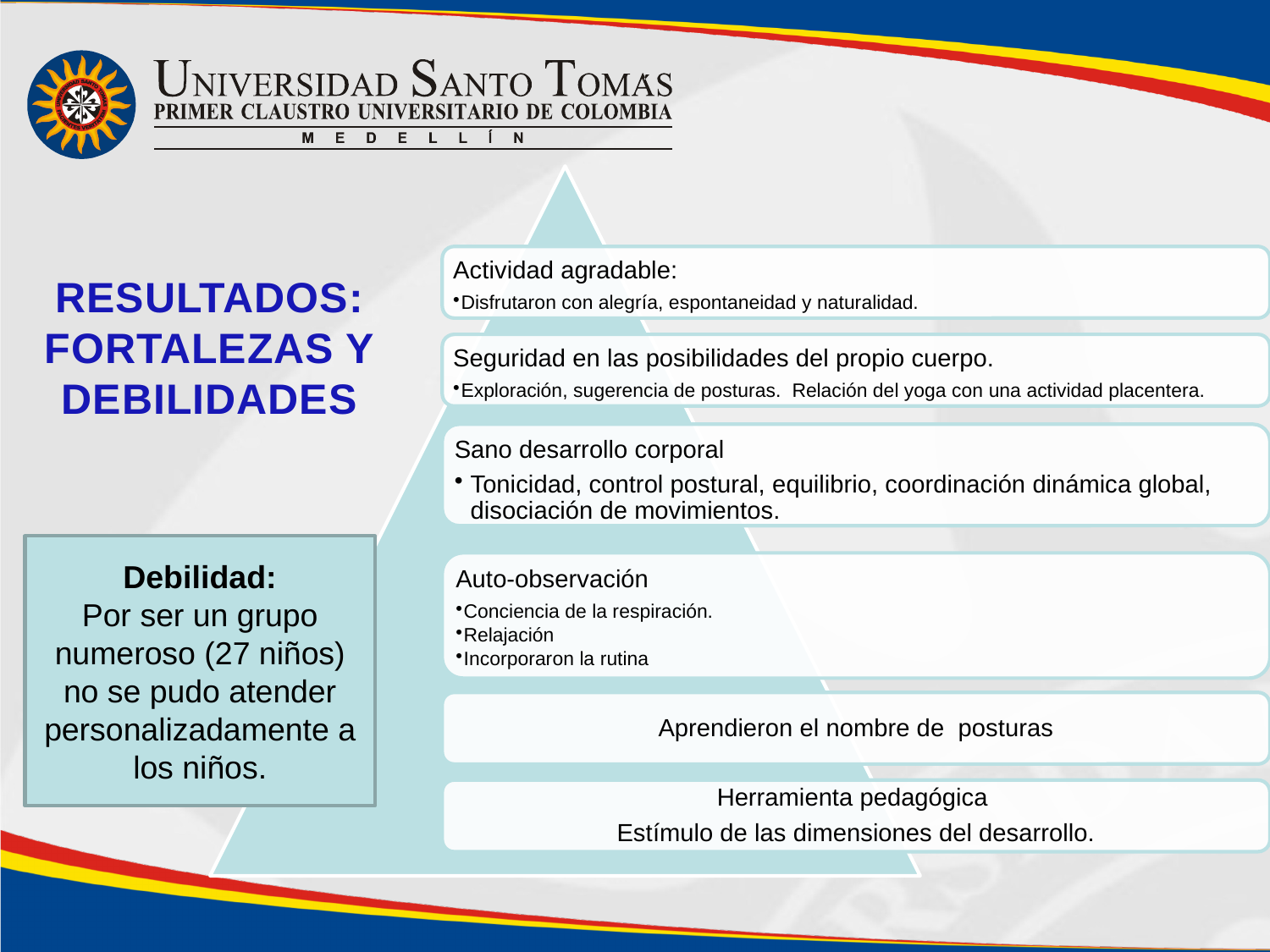

Actividad agradable:
Disfrutaron con alegría, espontaneidad y naturalidad.
Seguridad en las posibilidades del propio cuerpo.
Exploración, sugerencia de posturas.  Relación del yoga con una actividad placentera.
Sano desarrollo corporal
Tonicidad, control postural, equilibrio, coordinación dinámica global, disociación de movimientos.
Auto-observación
Conciencia de la respiración.
Relajación
Incorporaron la rutina
Aprendieron el nombre de  posturas
Herramienta pedagógica
Estímulo de las dimensiones del desarrollo.
RESULTADOS: FORTALEZAS Y DEBILIDADES
Debilidad:
Por ser un grupo numeroso (27 niños) no se pudo atender personalizadamente a los niños.